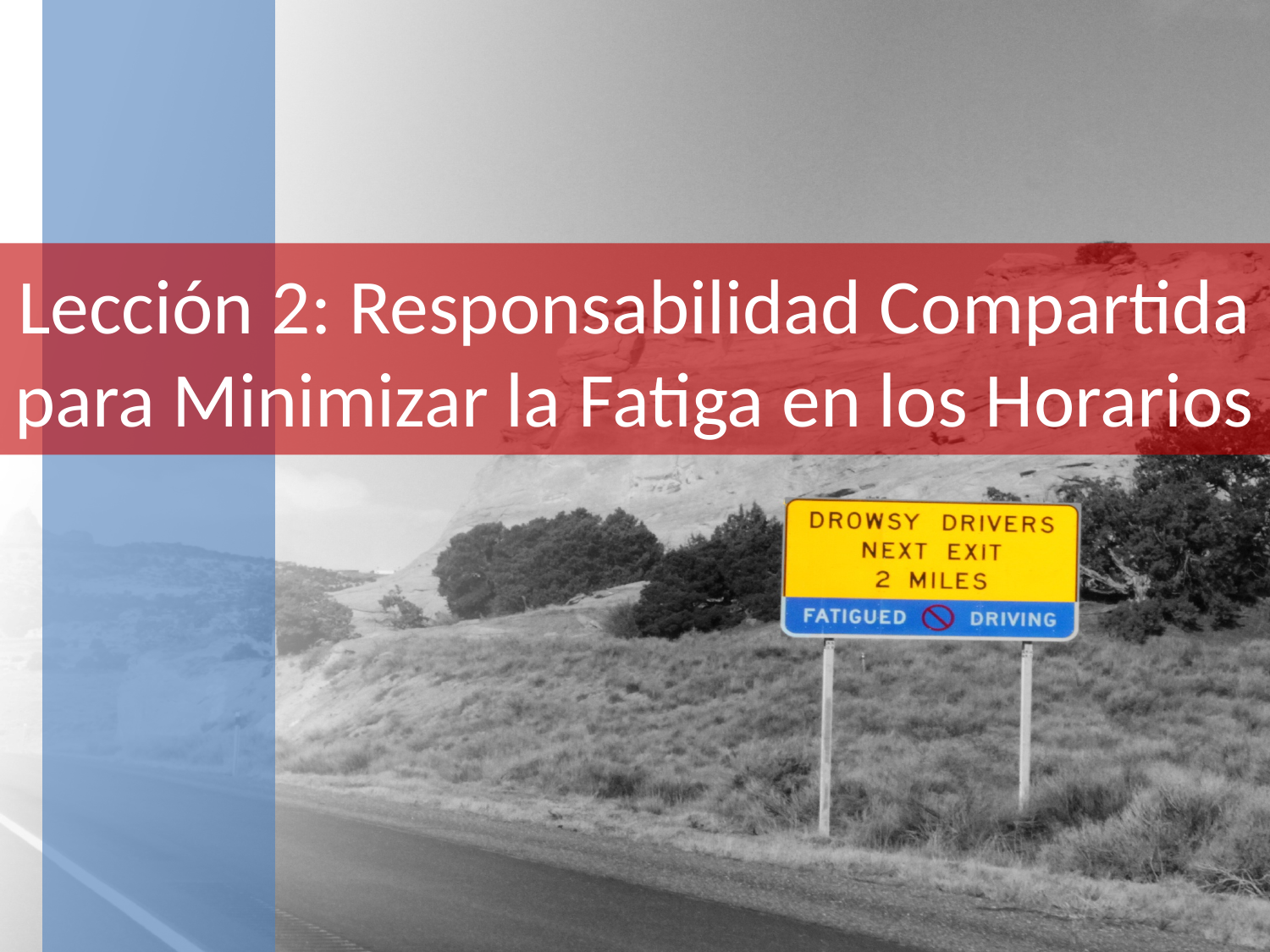

# Lección 2: Responsabilidad Compartida para Minimizar la Fatiga en los Horarios